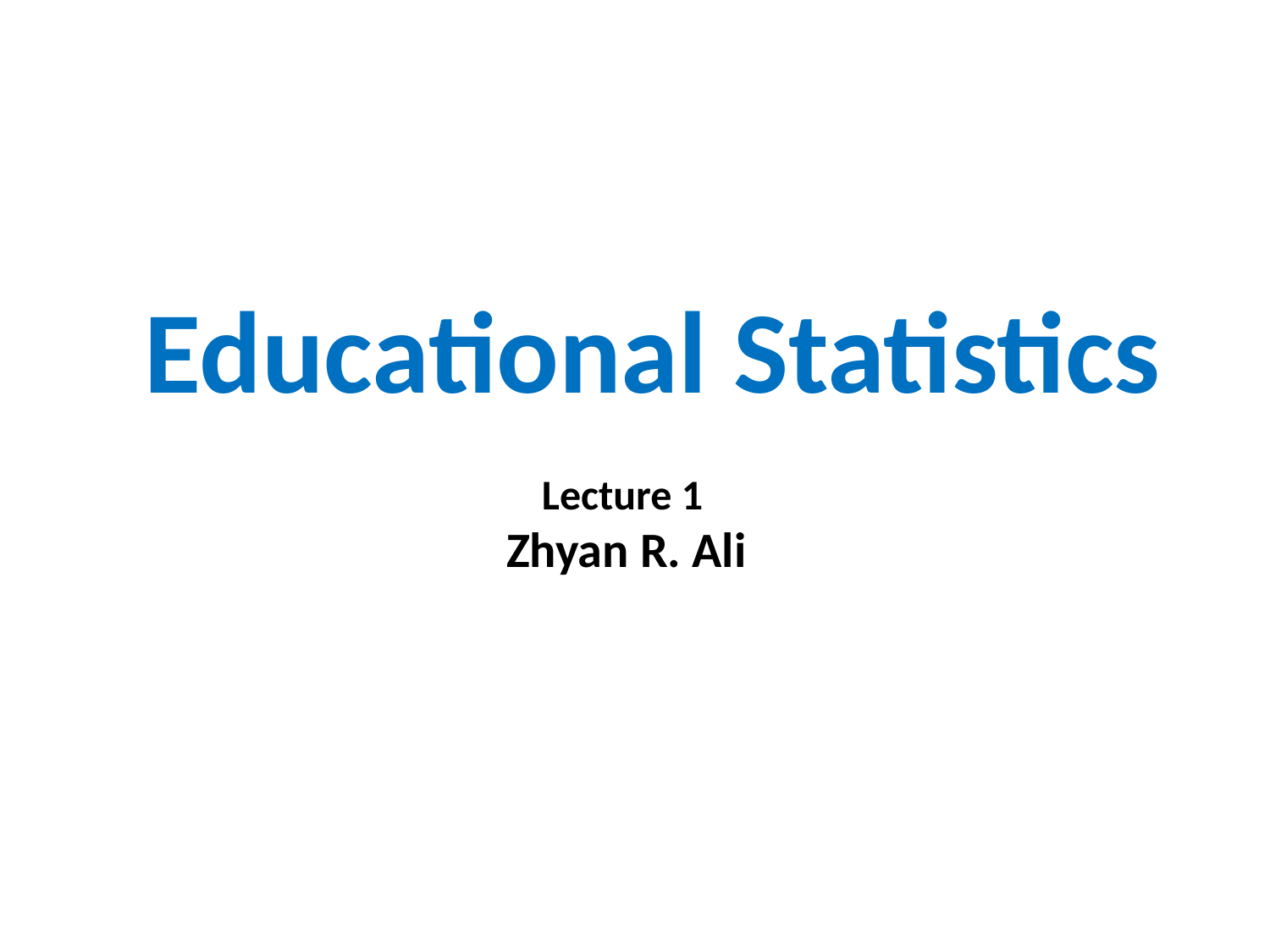

# Educational Statistics Lecture 1 Zhyan R. Ali